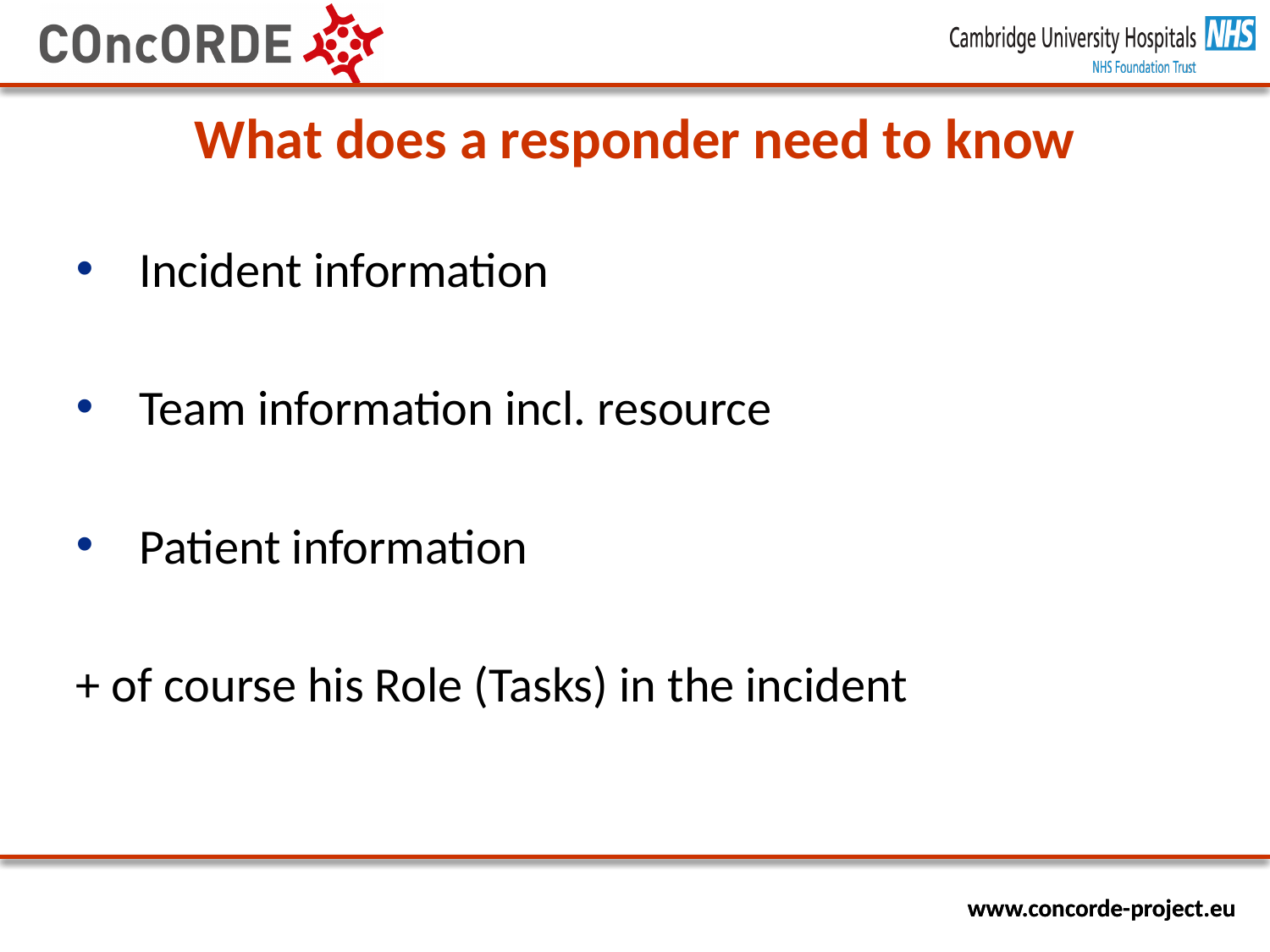

# What does a responder need to know
Incident information

Team information incl. resource

Patient information

+ of course his Role (Tasks) in the incident